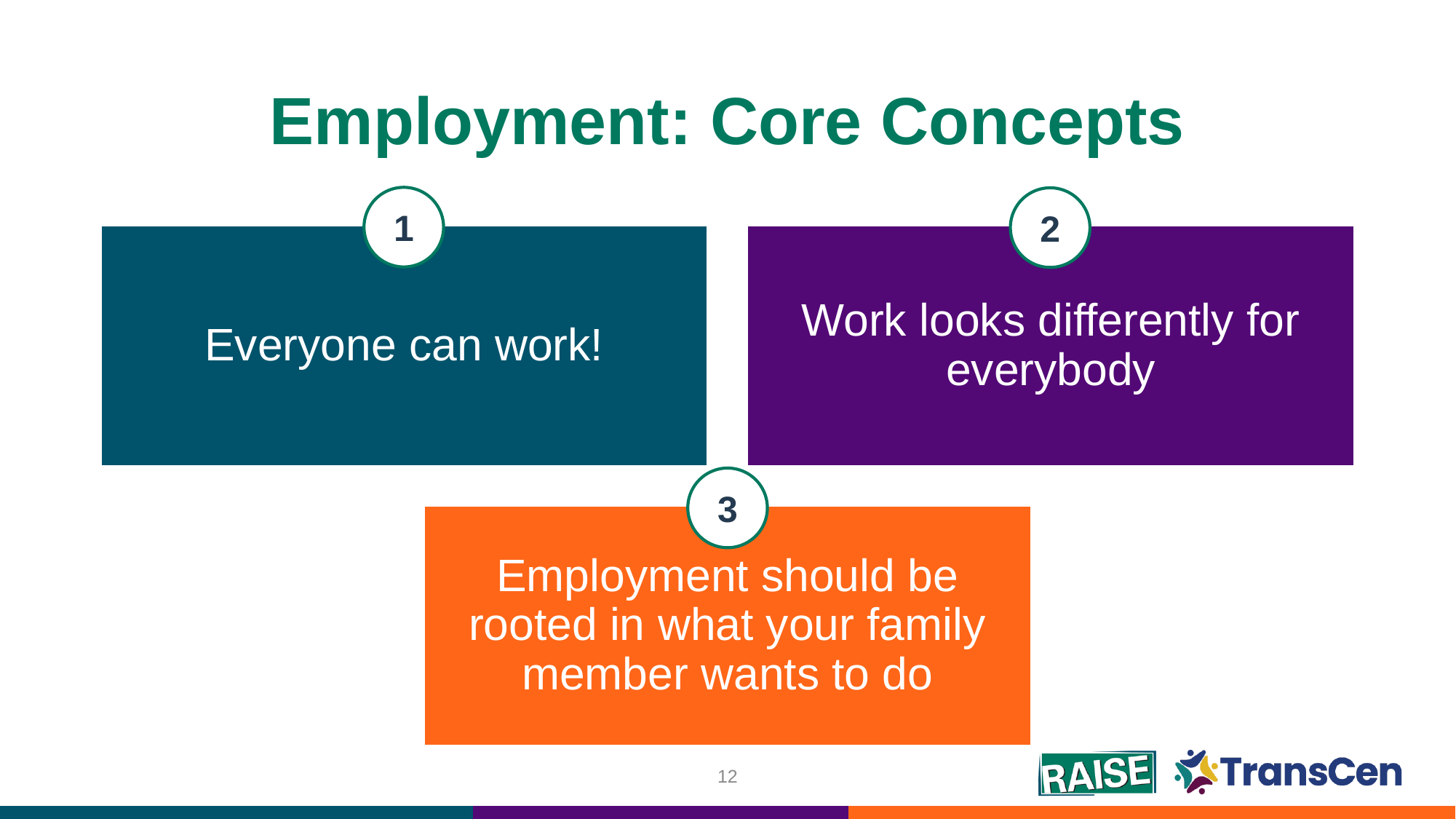

# Employment: Core Concepts

1
2
Everyone can work!
Work looks differently for everybody
Employment should be rooted in what your family member wants to do

3
12